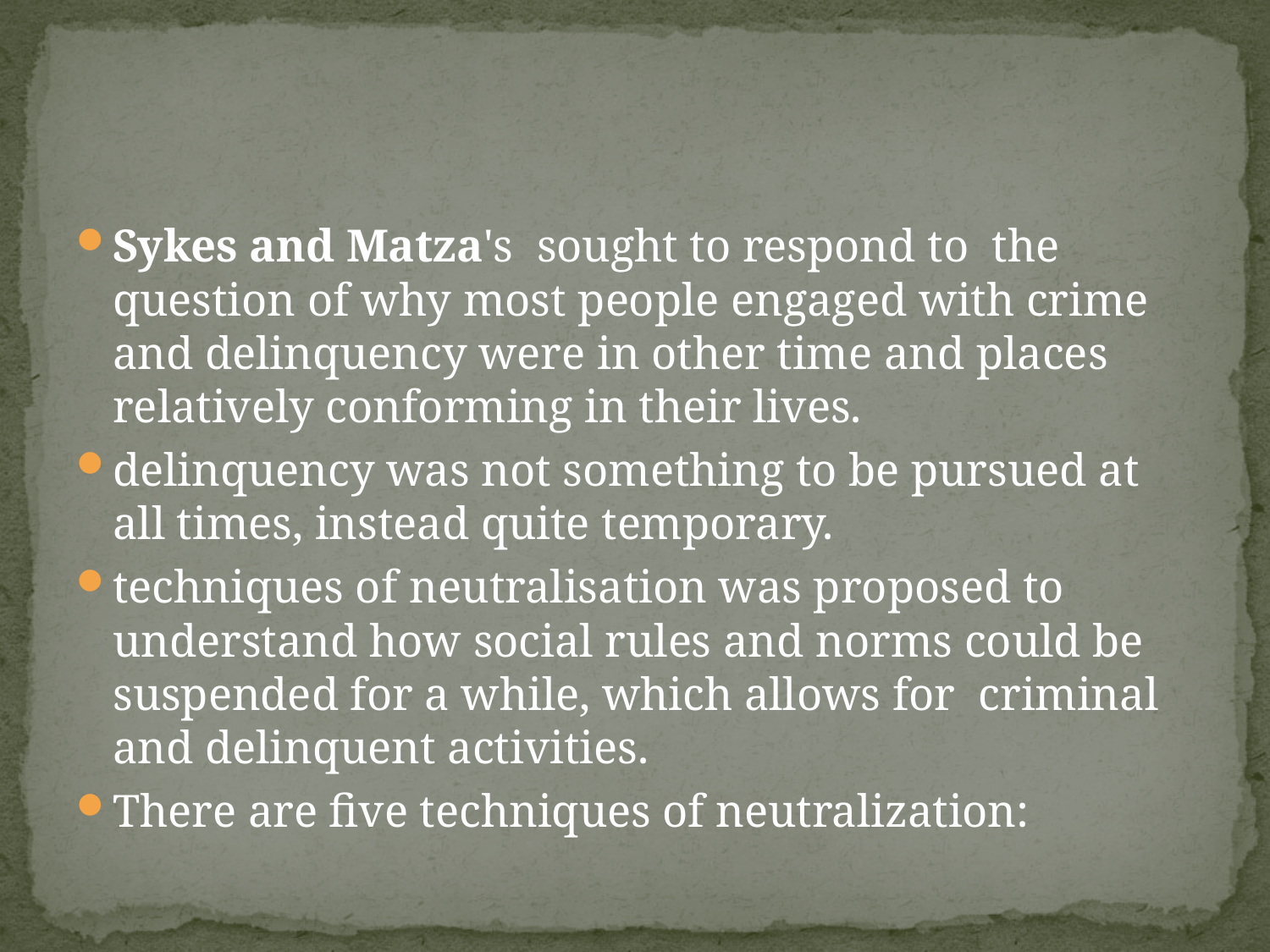

#
Sykes and Matza's  sought to respond to  the question of why most people engaged with crime and delinquency were in other time and places relatively conforming in their lives.
delinquency was not something to be pursued at all times, instead quite temporary.
techniques of neutralisation was proposed to understand how social rules and norms could be suspended for a while, which allows for  criminal and delinquent activities.
There are five techniques of neutralization: